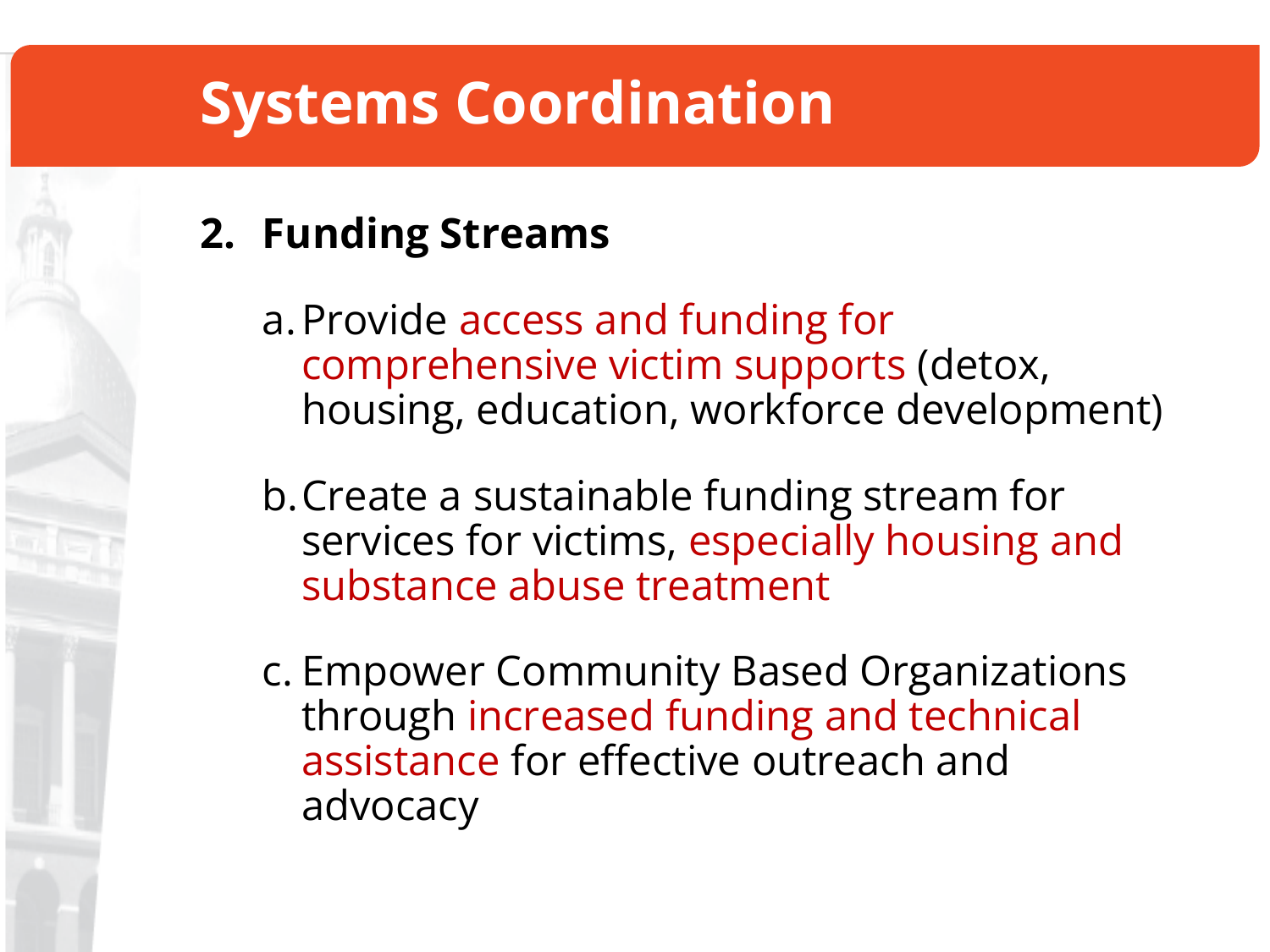

# Systems Coordination
Funding Streams
Provide access and funding for comprehensive victim supports (detox, housing, education, workforce development)
Create a sustainable funding stream for services for victims, especially housing and substance abuse treatment
Empower Community Based Organizations through increased funding and technical assistance for effective outreach and advocacy